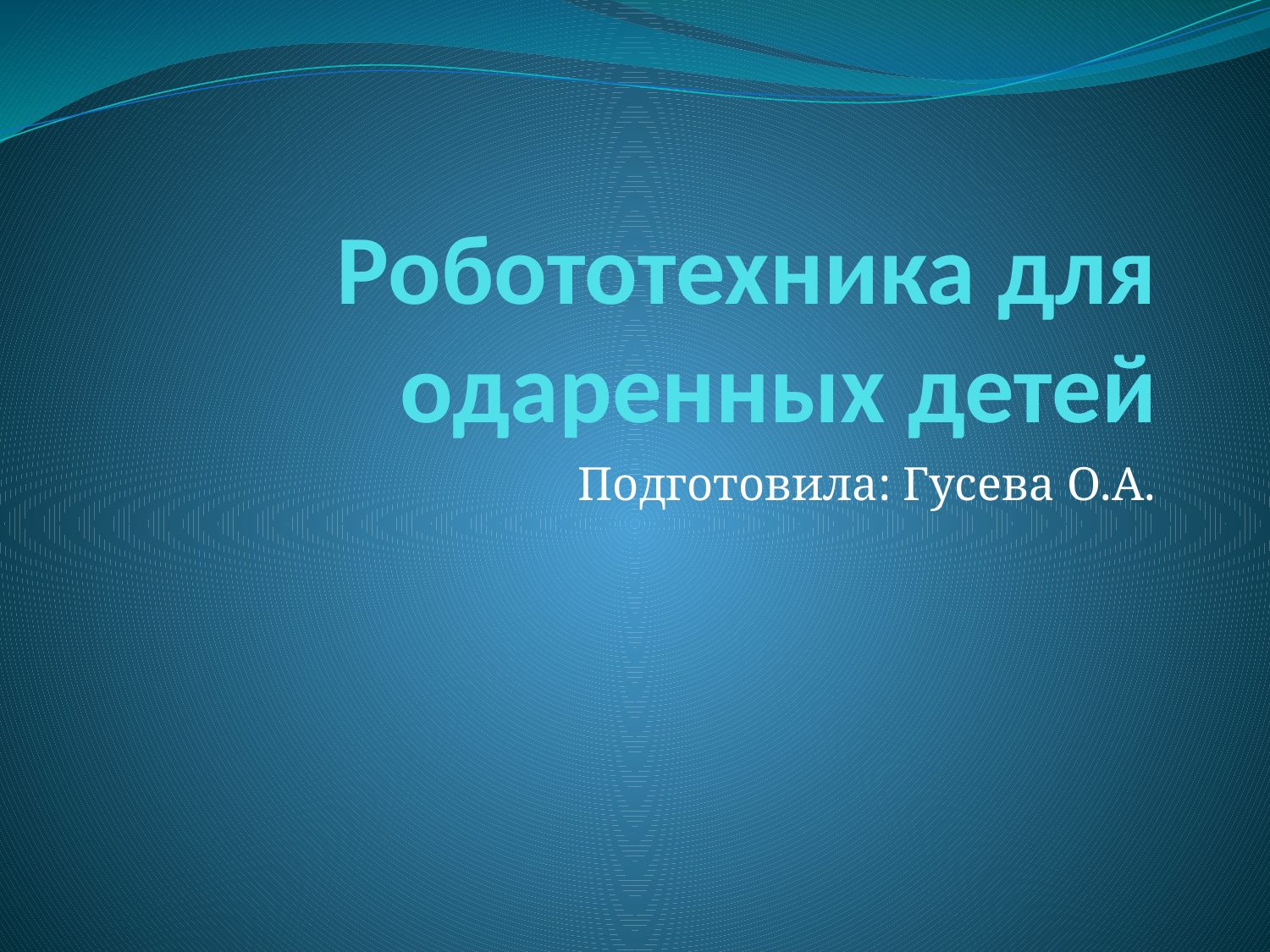

# Робототехника для одаренных детей
Подготовила: Гусева О.А.